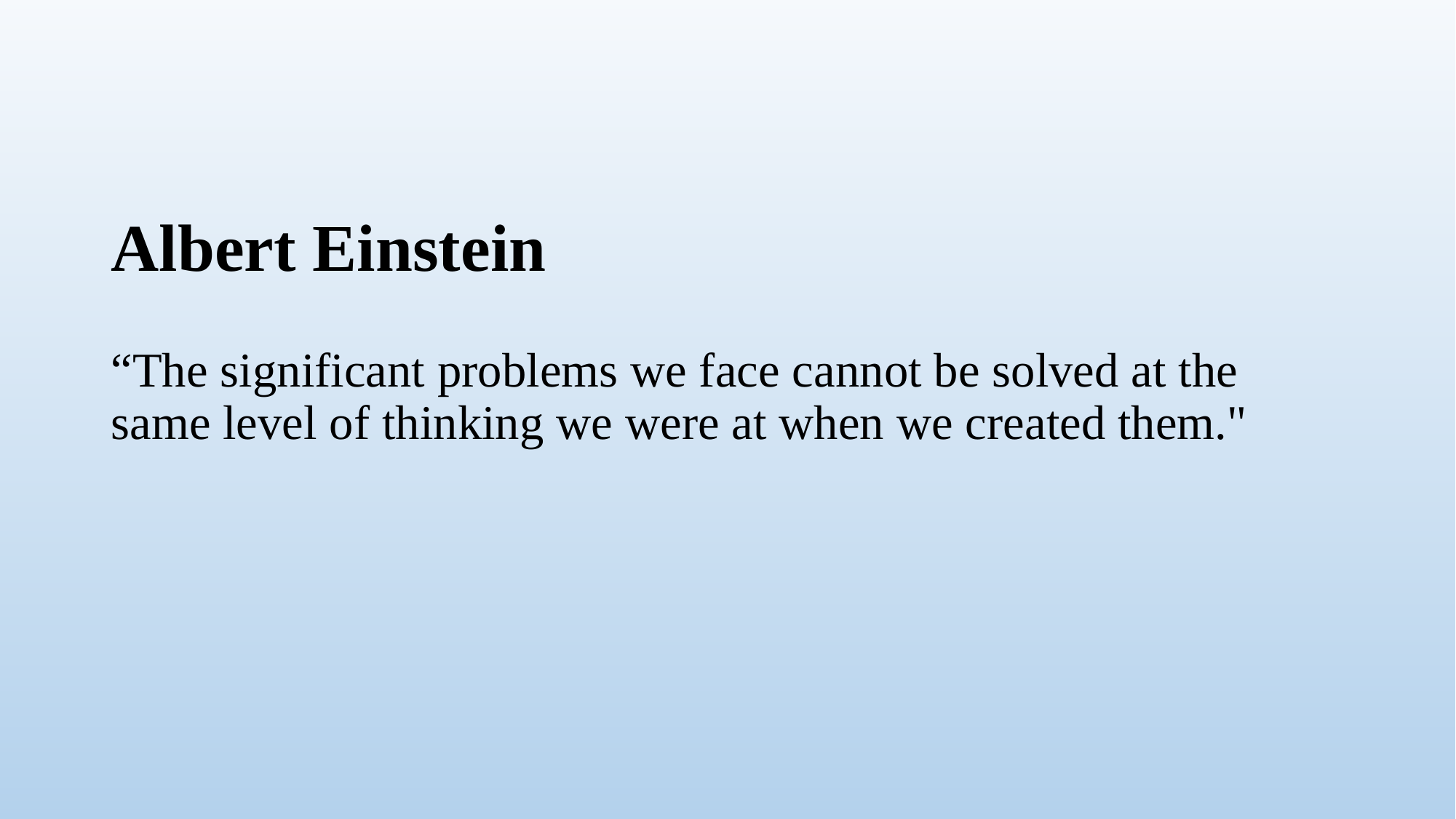

Albert Einstein

“The significant problems we face cannot be solved at the same level of thinking we were at when we created them."